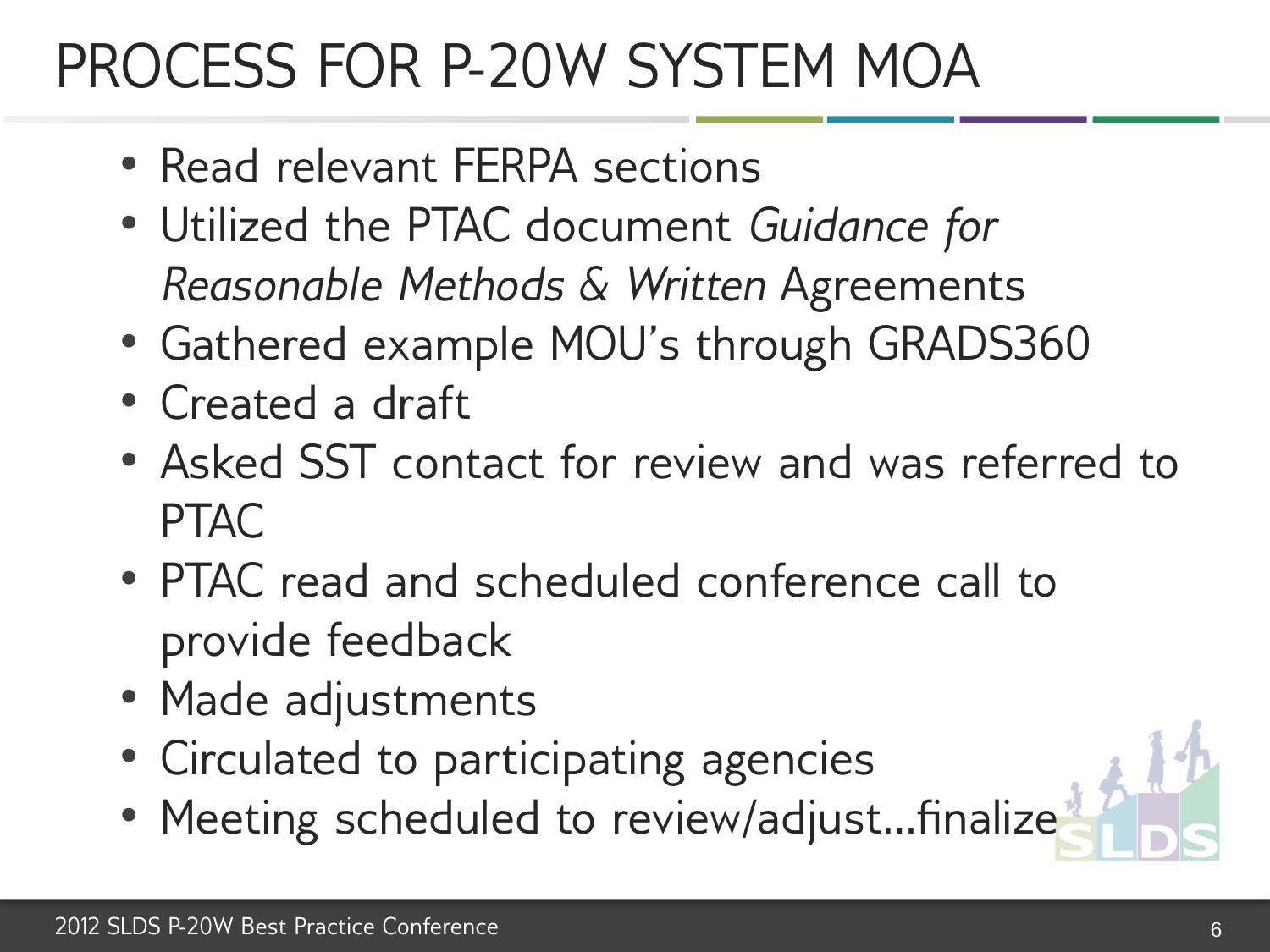

# Process for P-20W system MOA
Read relevant FERPA sections
Utilized the PTAC document Guidance for Reasonable Methods & Written Agreements
Gathered example MOU’s through GRADS360
Created a draft
Asked SST contact for review and was referred to PTAC
PTAC read and scheduled conference call to provide feedback
Made adjustments
Circulated to participating agencies
Meeting scheduled to review/adjust…finalize
6